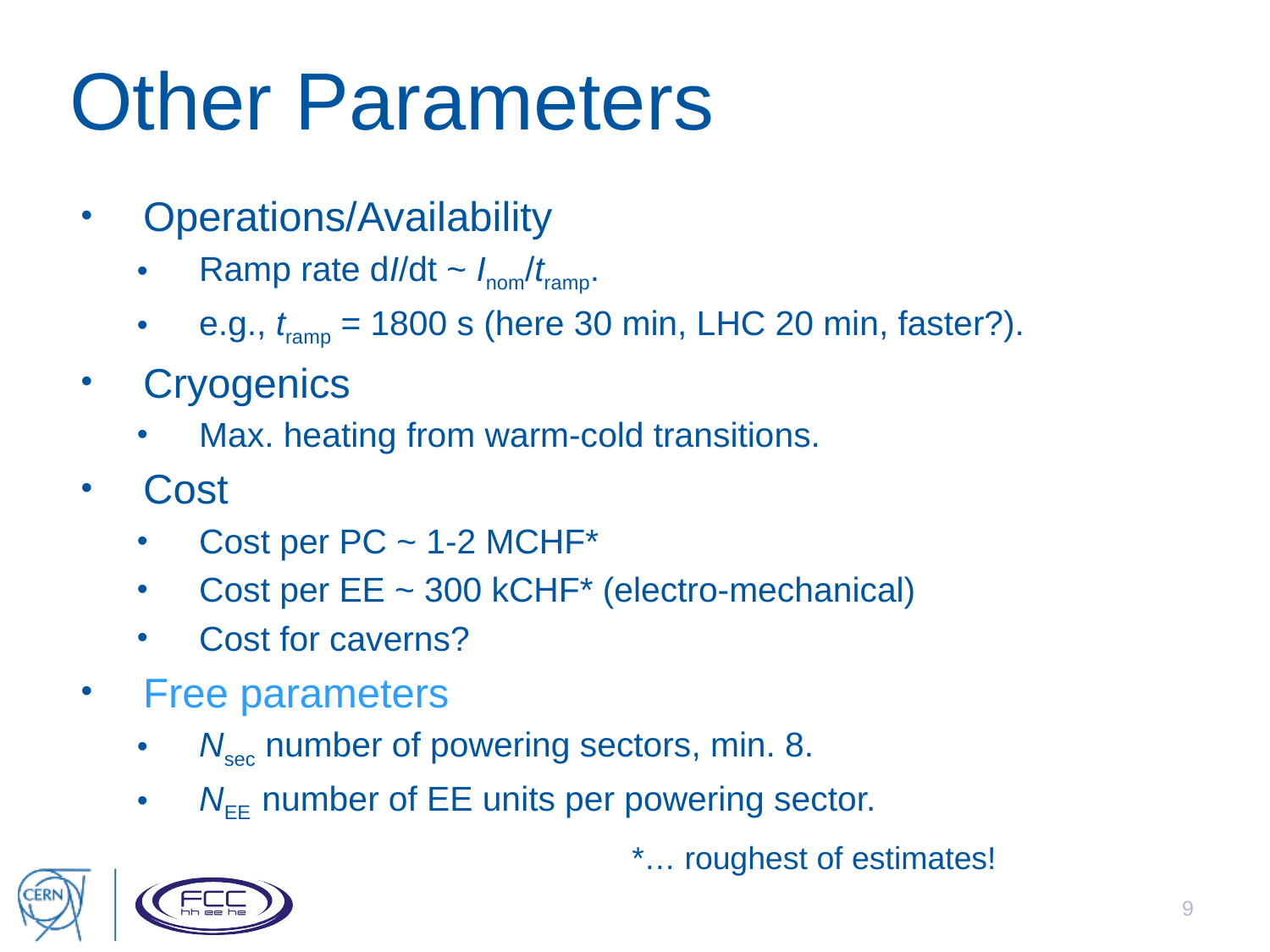

# Other Parameters
Operations/Availability
Ramp rate dI/dt ~ Inom/tramp.
e.g., tramp = 1800 s (here 30 min, LHC 20 min, faster?).
Cryogenics
Max. heating from warm-cold transitions.
Cost
Cost per PC ~ 1-2 MCHF*
Cost per EE ~ 300 kCHF* (electro-mechanical)
Cost for caverns?
Free parameters
Nsec number of powering sectors, min. 8.
NEE  number of EE units per powering sector.
*… roughest of estimates!
9